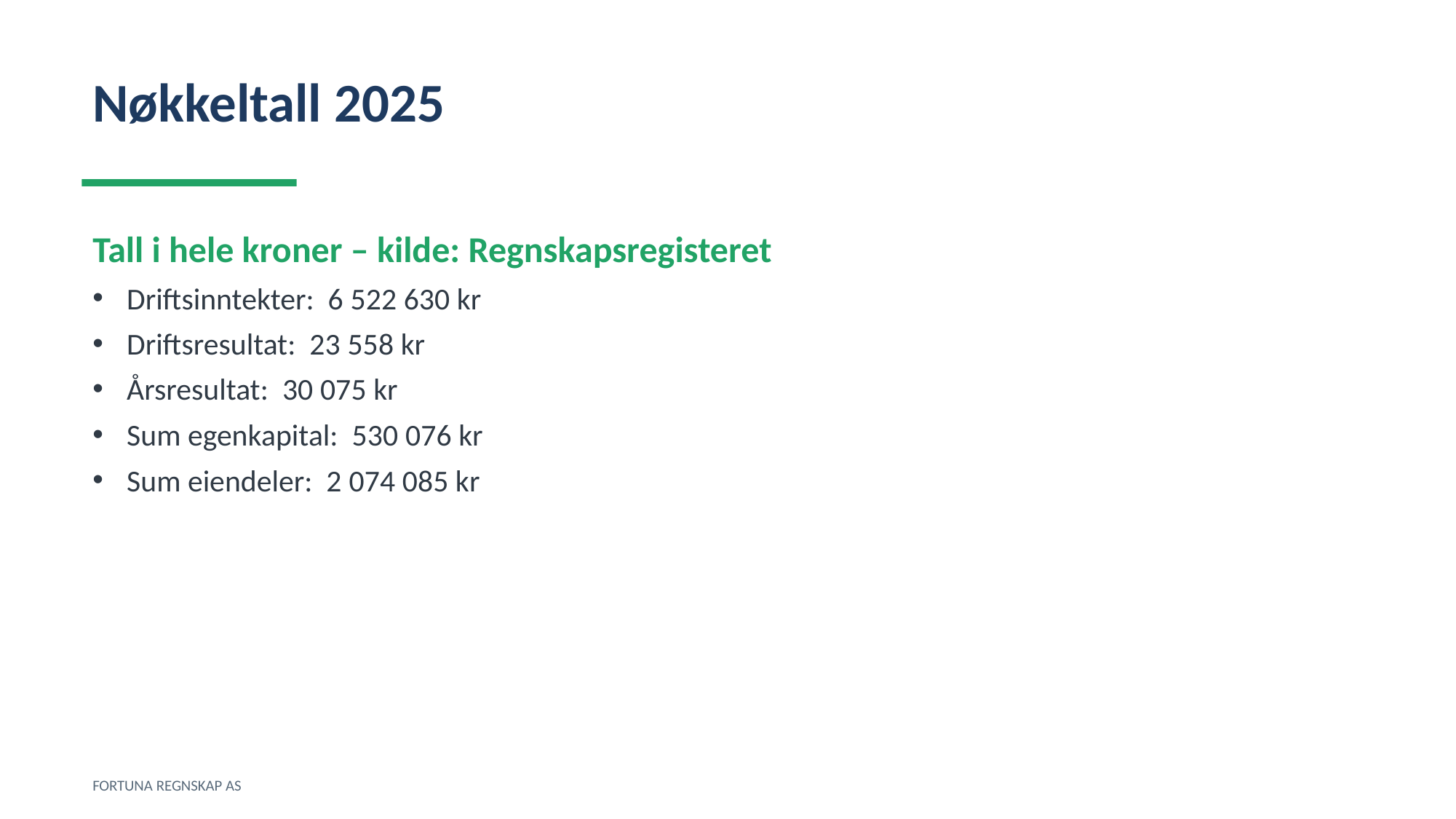

Nøkkeltall 2025

Tall i hele kroner – kilde: Regnskapsregisteret
Driftsinntekter:  6 522 630 kr
Driftsresultat:  23 558 kr
Årsresultat:  30 075 kr
Sum egenkapital:  530 076 kr
Sum eiendeler:  2 074 085 kr
FORTUNA REGNSKAP AS